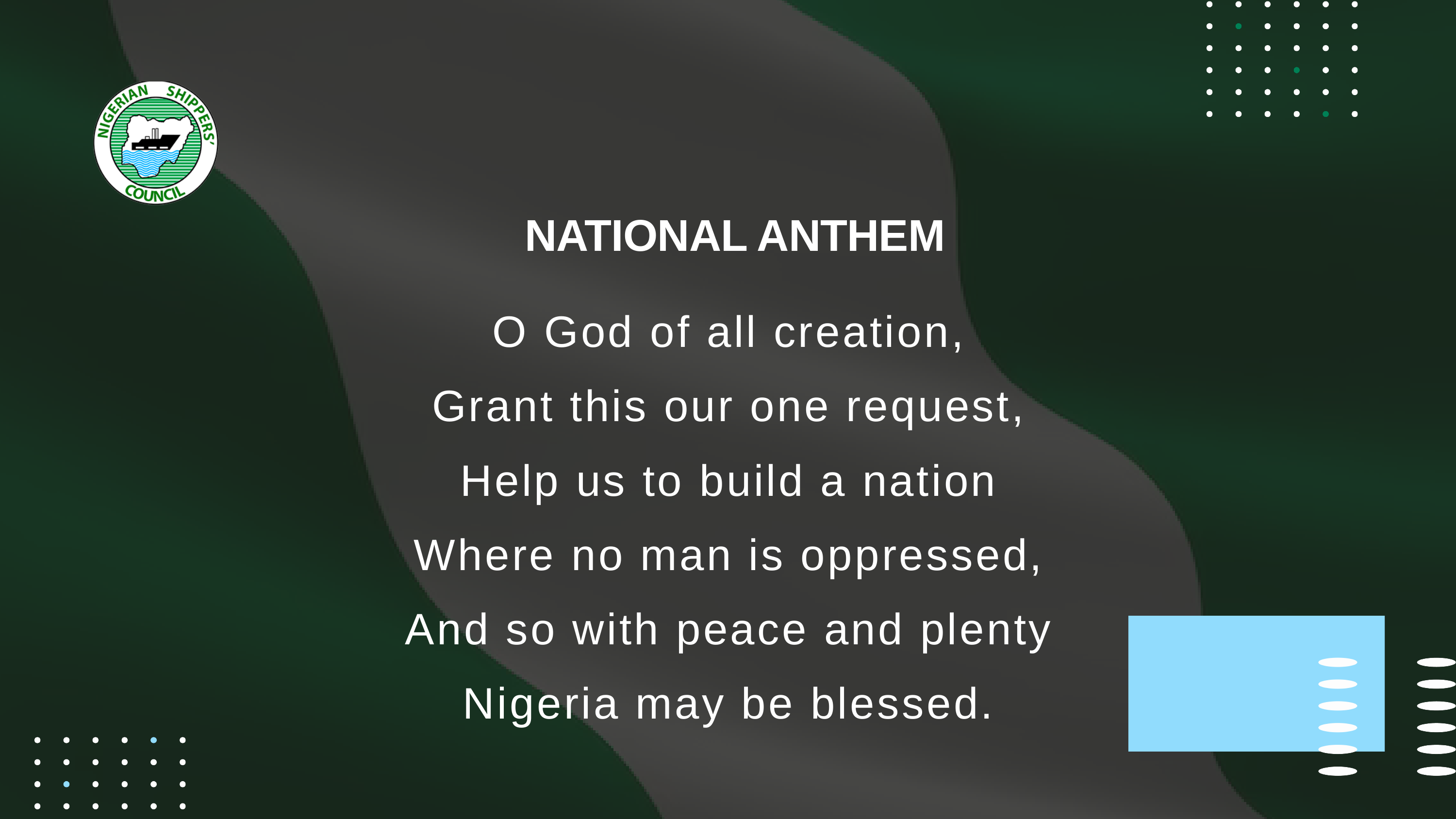

NATIONAL ANTHEM
O God of all creation,
Grant this our one request,
Help us to build a nation
Where no man is oppressed,
And so with peace and plenty
Nigeria may be blessed.